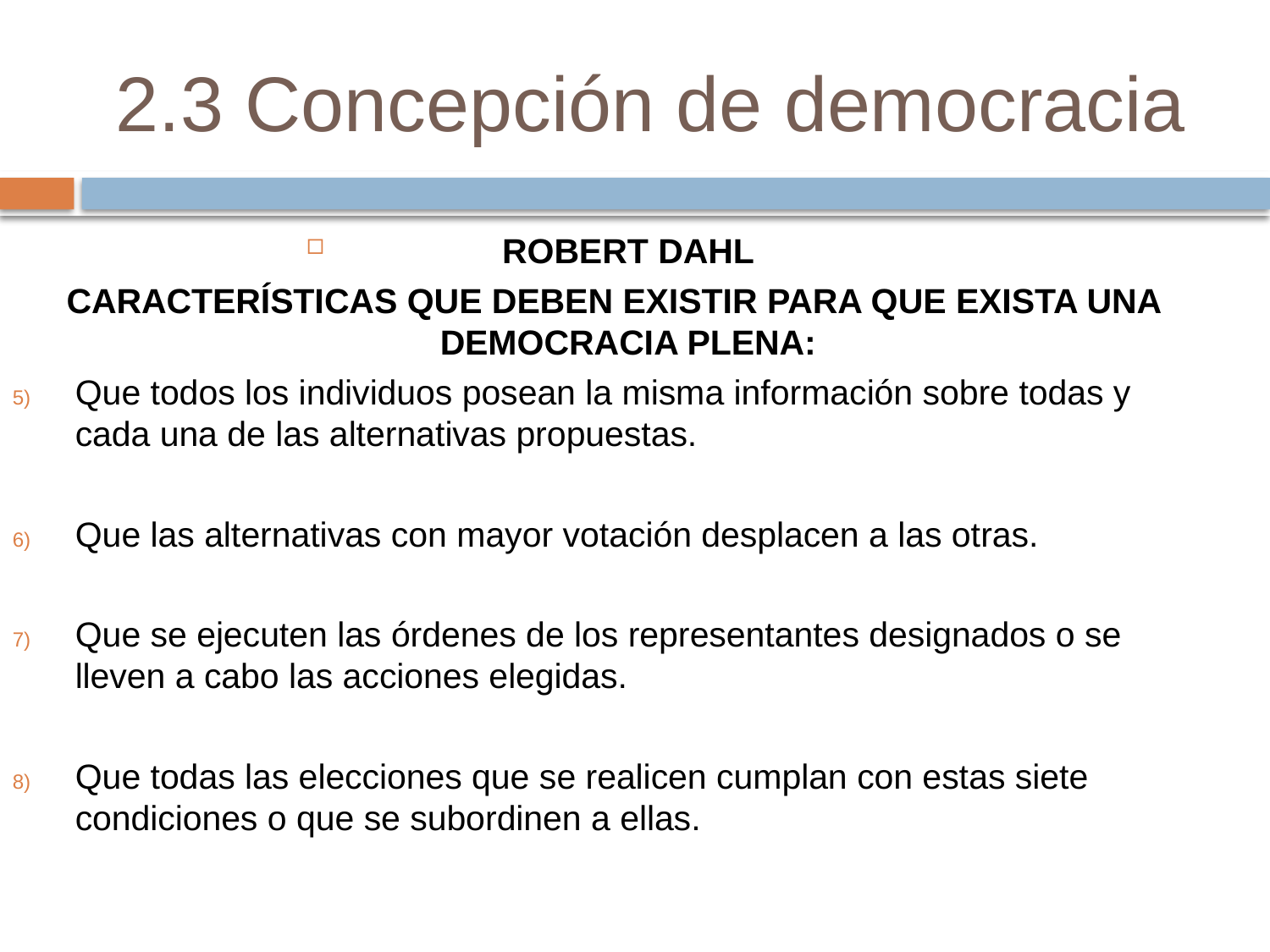

# 2.3 Concepción de democracia
ROBERT DAHL
 CARACTERÍSTICAS QUE DEBEN EXISTIR PARA QUE EXISTA UNA DEMOCRACIA PLENA:
Que todos los individuos posean la misma información sobre todas y cada una de las alternativas propuestas.

Que las alternativas con mayor votación desplacen a las otras.

Que se ejecuten las órdenes de los representantes designados o se lleven a cabo las acciones elegidas.

Que todas las elecciones que se realicen cumplan con estas siete condiciones o que se subordinen a ellas.